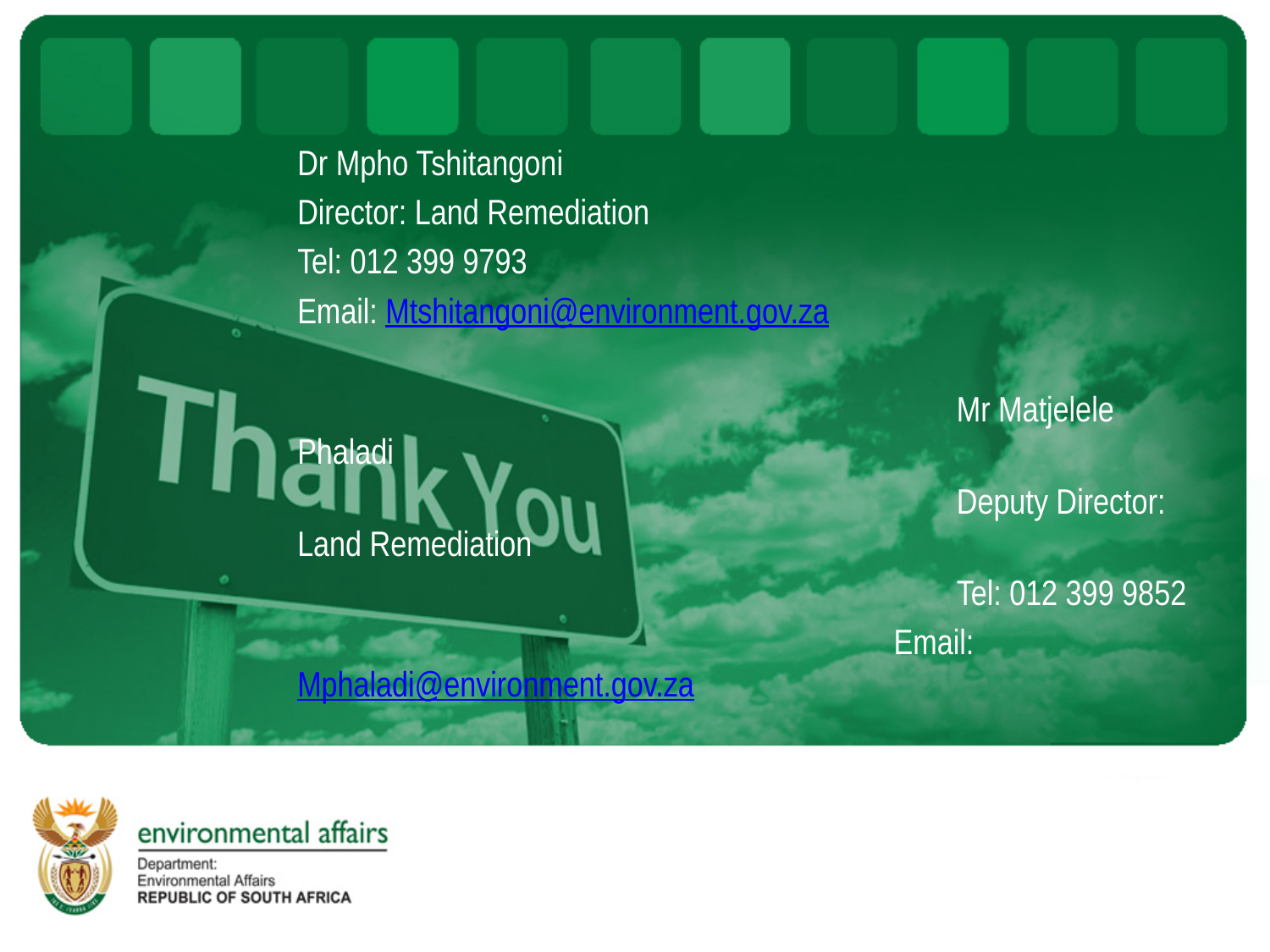

Dr Mpho Tshitangoni
Director: Land Remediation
Tel: 012 399 9793
Email: Mtshitangoni@environment.gov.za

					   Mr Matjelele Phaladi
					   Deputy Director: Land Remediation
					   Tel: 012 399 9852
				           Email: Mphaladi@environment.gov.za